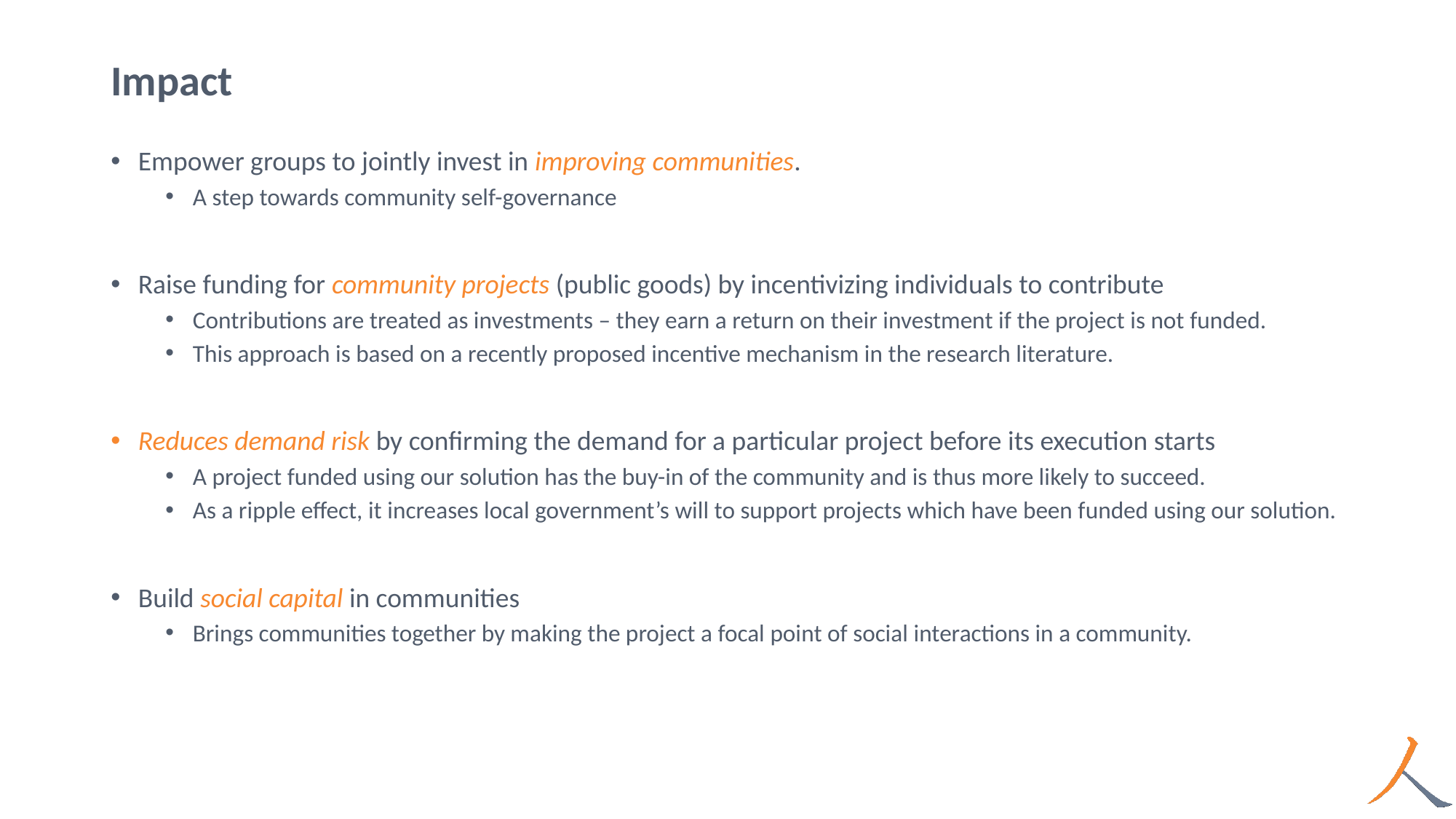

# Impact
Empower groups to jointly invest in improving communities.
A step towards community self-governance

Raise funding for community projects (public goods) by incentivizing individuals to contribute
Contributions are treated as investments – they earn a return on their investment if the project is not funded.
This approach is based on a recently proposed incentive mechanism in the research literature.

Reduces demand risk by confirming the demand for a particular project before its execution starts
A project funded using our solution has the buy-in of the community and is thus more likely to succeed.
As a ripple effect, it increases local government’s will to support projects which have been funded using our solution.

Build social capital in communities
Brings communities together by making the project a focal point of social interactions in a community.